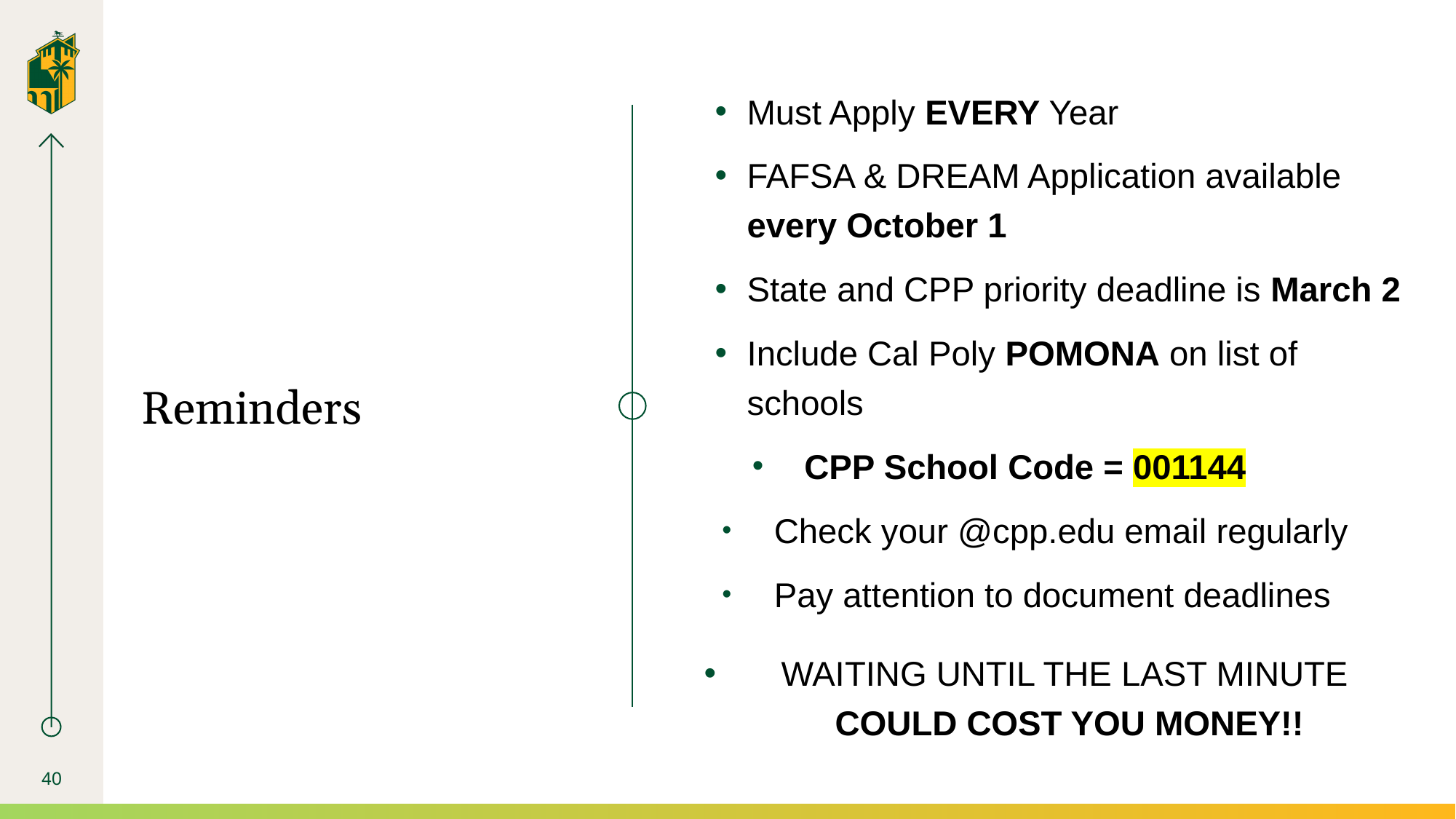

Must Apply EVERY Year
FAFSA & DREAM Application available every October 1
State and CPP priority deadline is March 2
Include Cal Poly POMONA on list of schools
CPP School Code = 001144
Check your @cpp.edu email regularly
Pay attention to document deadlines
WAITING UNTIL THE LAST MINUTE
COULD COST YOU MONEY!!

# Reminders
40